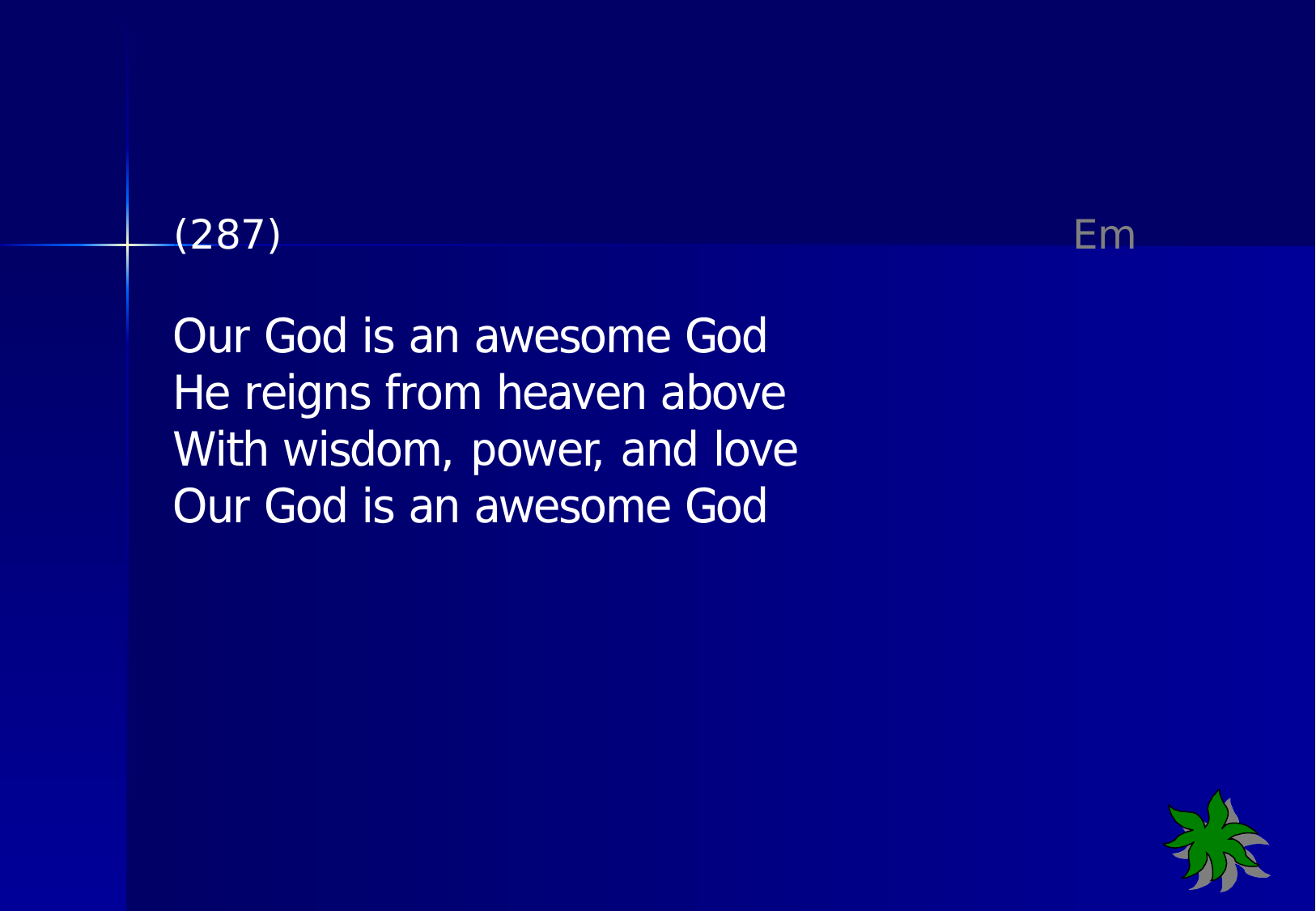

(287)                                                             Em

Our God is an awesome God
He reigns from heaven above
With wisdom, power, and love
Our God is an awesome God